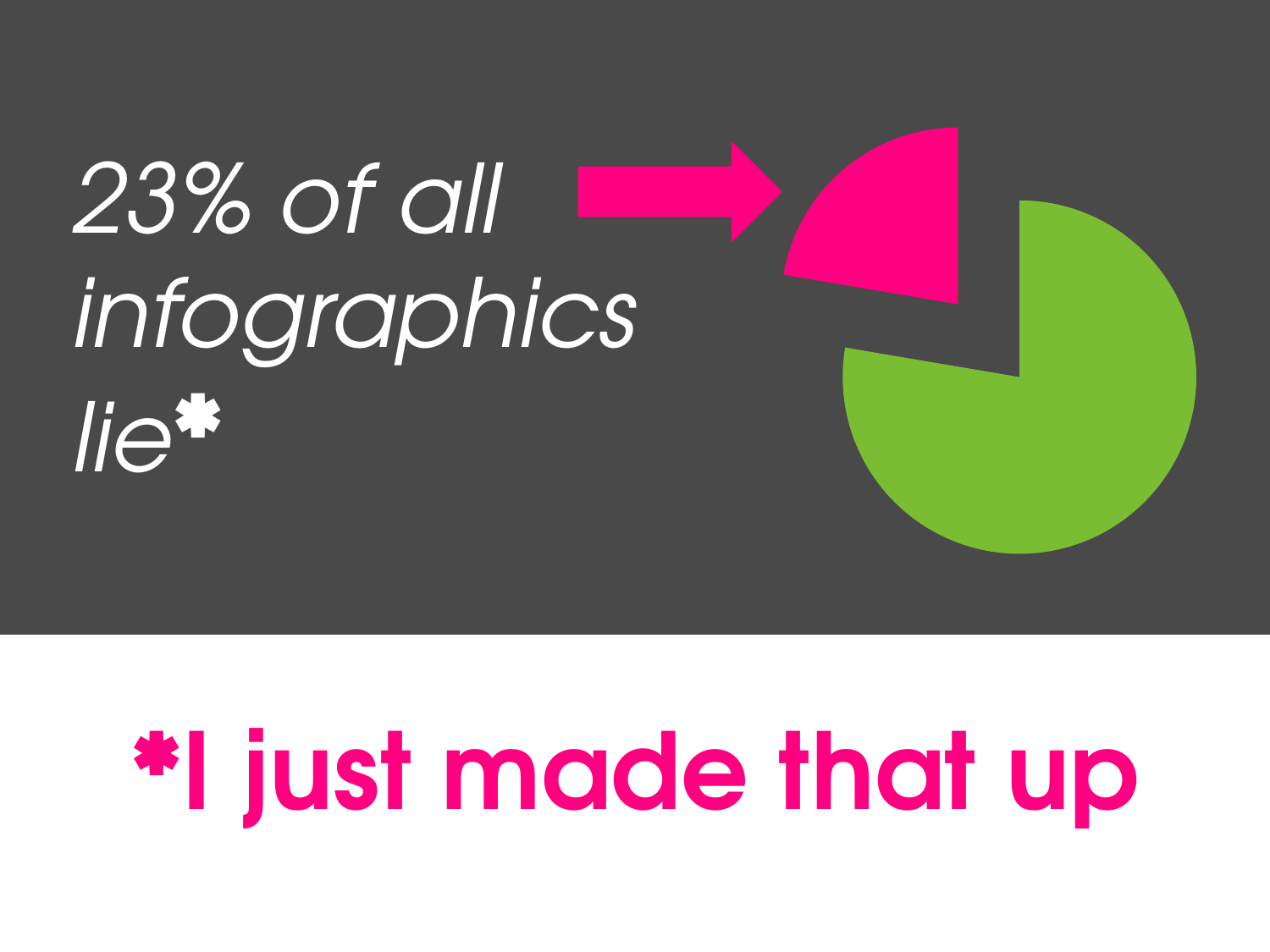

### Chart

| Category | Column1 |
|---|---|
|  | 80.0 |
|  | 23.0 |
23% of all infographics lie*

# *I just made that up